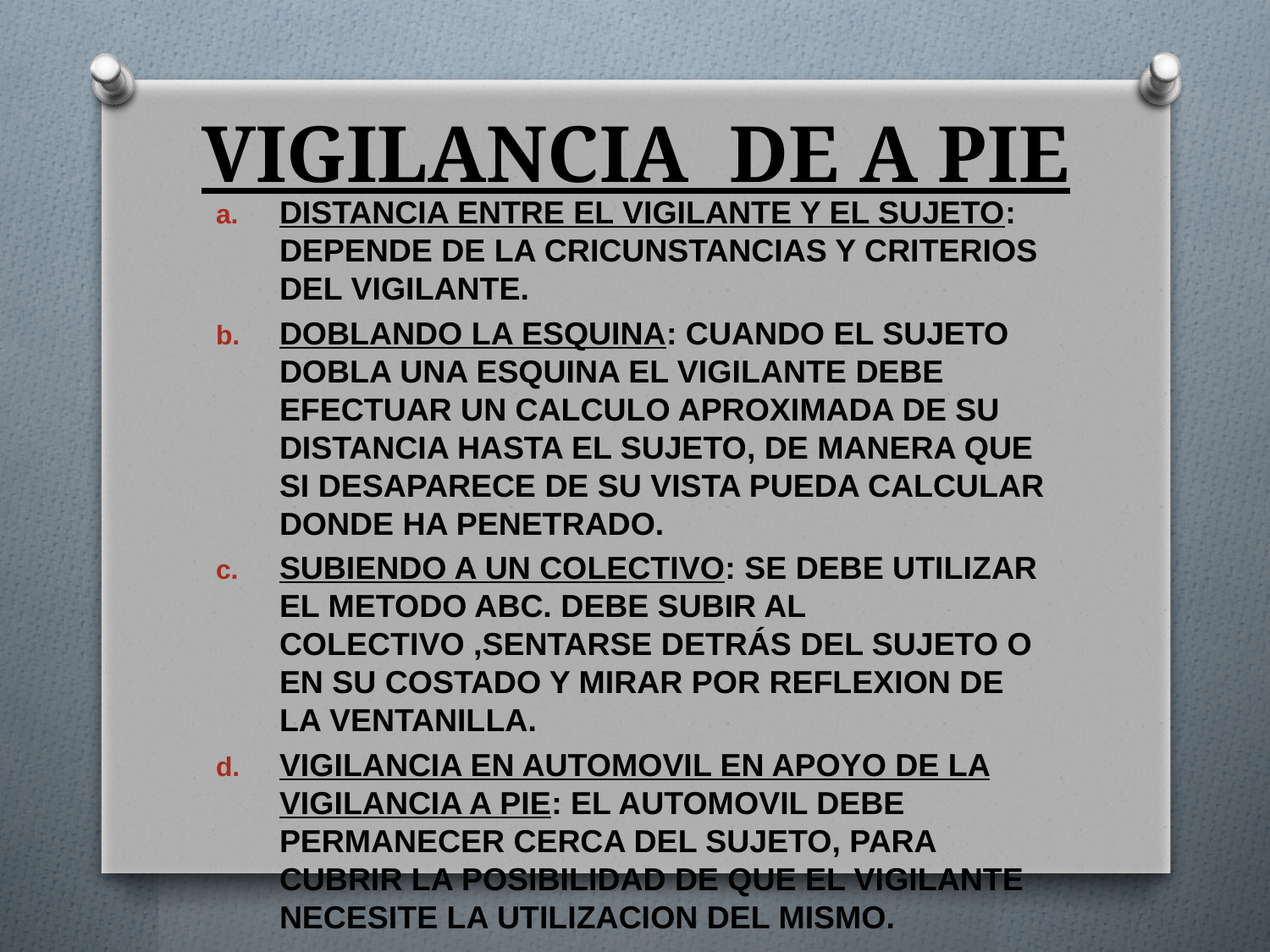

# VIGILANCIA  DE A PIE
DISTANCIA ENTRE EL VIGILANTE Y EL SUJETO: DEPENDE DE LA CRICUNSTANCIAS Y CRITERIOS DEL VIGILANTE.
DOBLANDO LA ESQUINA: CUANDO EL SUJETO DOBLA UNA ESQUINA EL VIGILANTE DEBE EFECTUAR UN CALCULO APROXIMADA DE SU DISTANCIA HASTA EL SUJETO, DE MANERA QUE SI DESAPARECE DE SU VISTA PUEDA CALCULAR DONDE HA PENETRADO.
SUBIENDO A UN COLECTIVO: SE DEBE UTILIZAR EL METODO ABC. DEBE SUBIR AL COLECTIVO ,SENTARSE DETRÁS DEL SUJETO O EN SU COSTADO Y MIRAR POR REFLEXION DE LA VENTANILLA.
VIGILANCIA EN AUTOMOVIL EN APOYO DE LA VIGILANCIA A PIE: EL AUTOMOVIL DEBE PERMANECER CERCA DEL SUJETO, PARA CUBRIR LA POSIBILIDAD DE QUE EL VIGILANTE NECESITE LA UTILIZACION DEL MISMO.